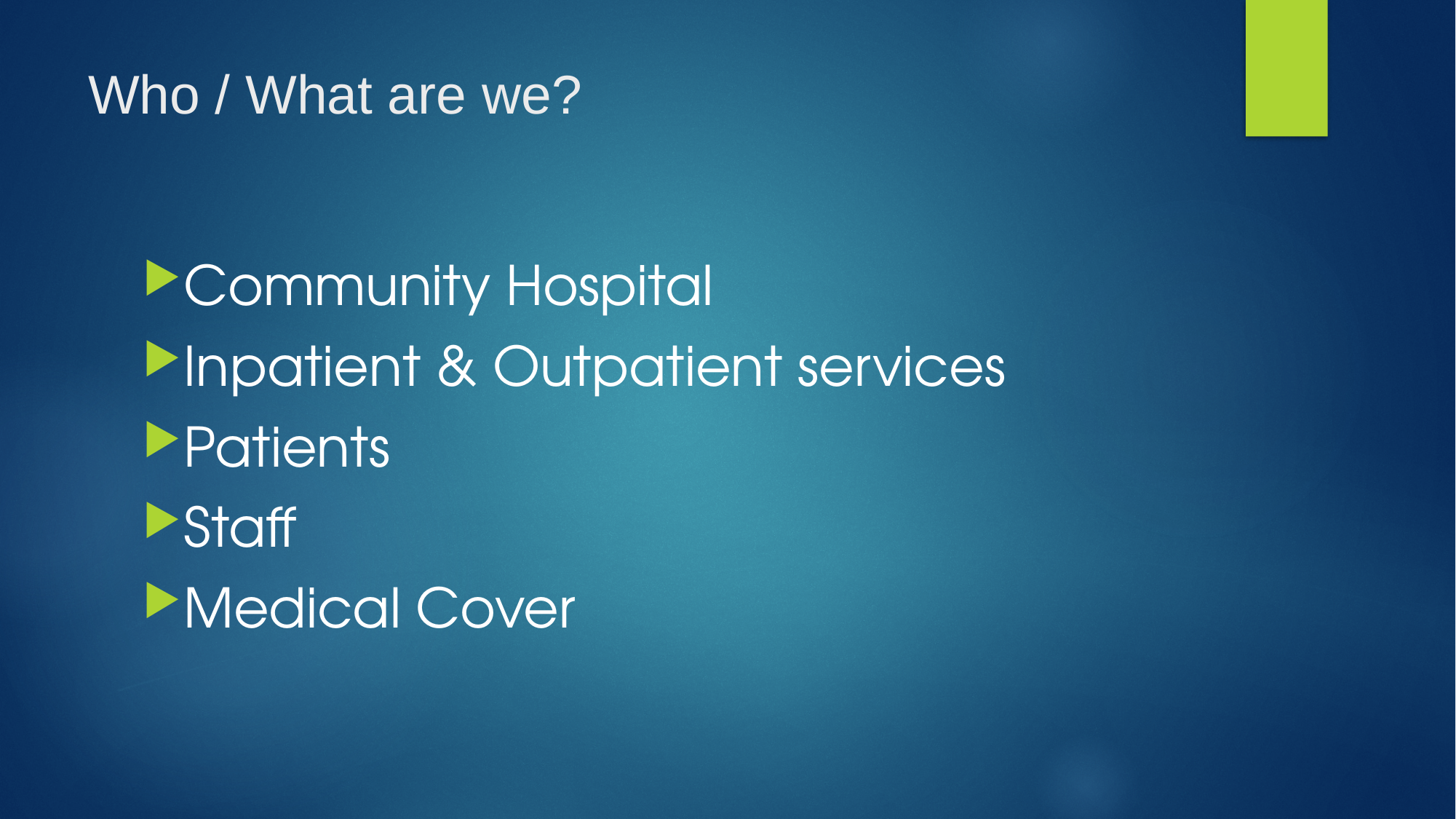

# Who / What are we?
Community Hospital
Inpatient & Outpatient services
Patients
Staff
Medical Cover